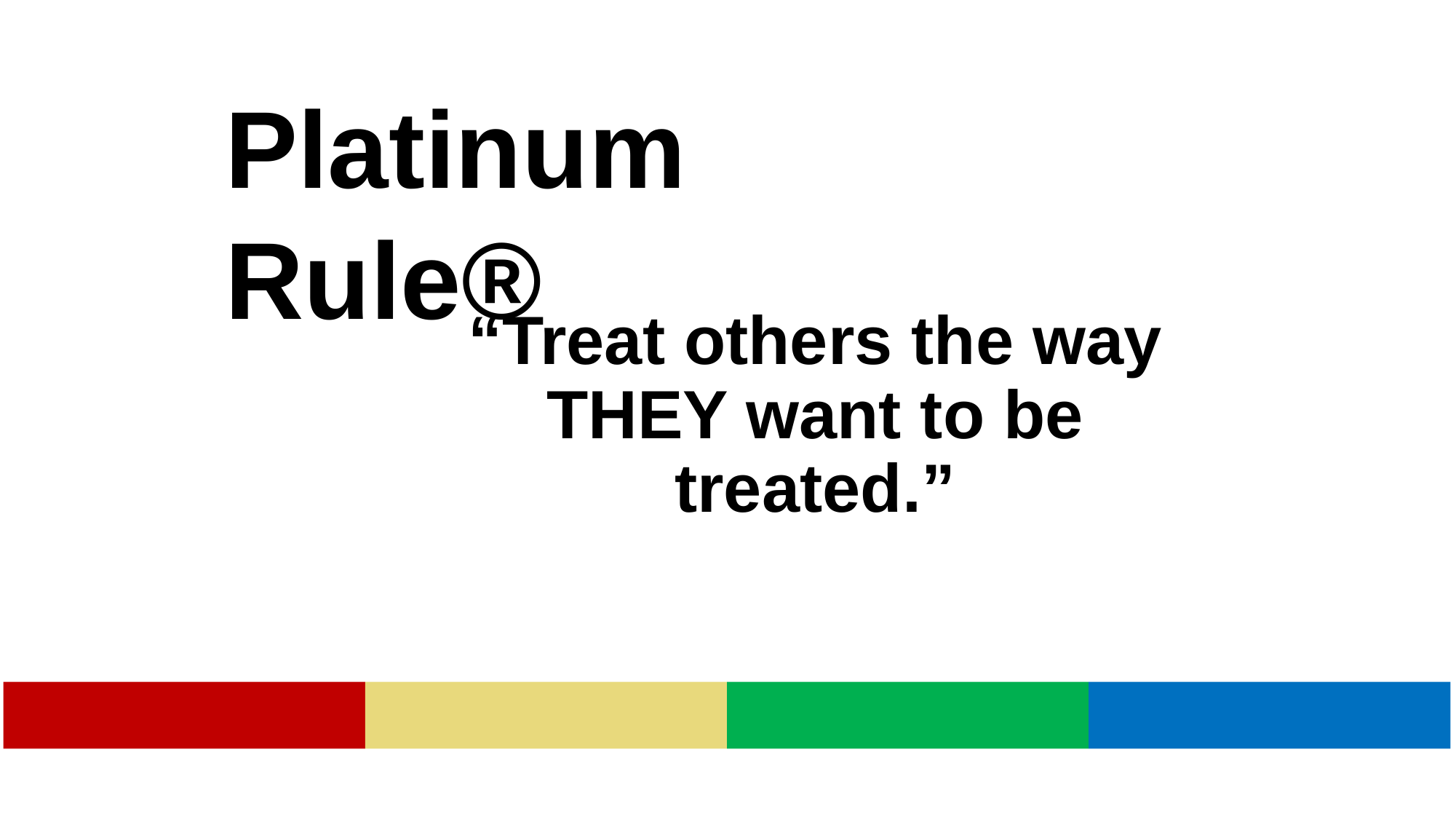

Platinum Rule®
“Treat others the way THEY want to be treated.”